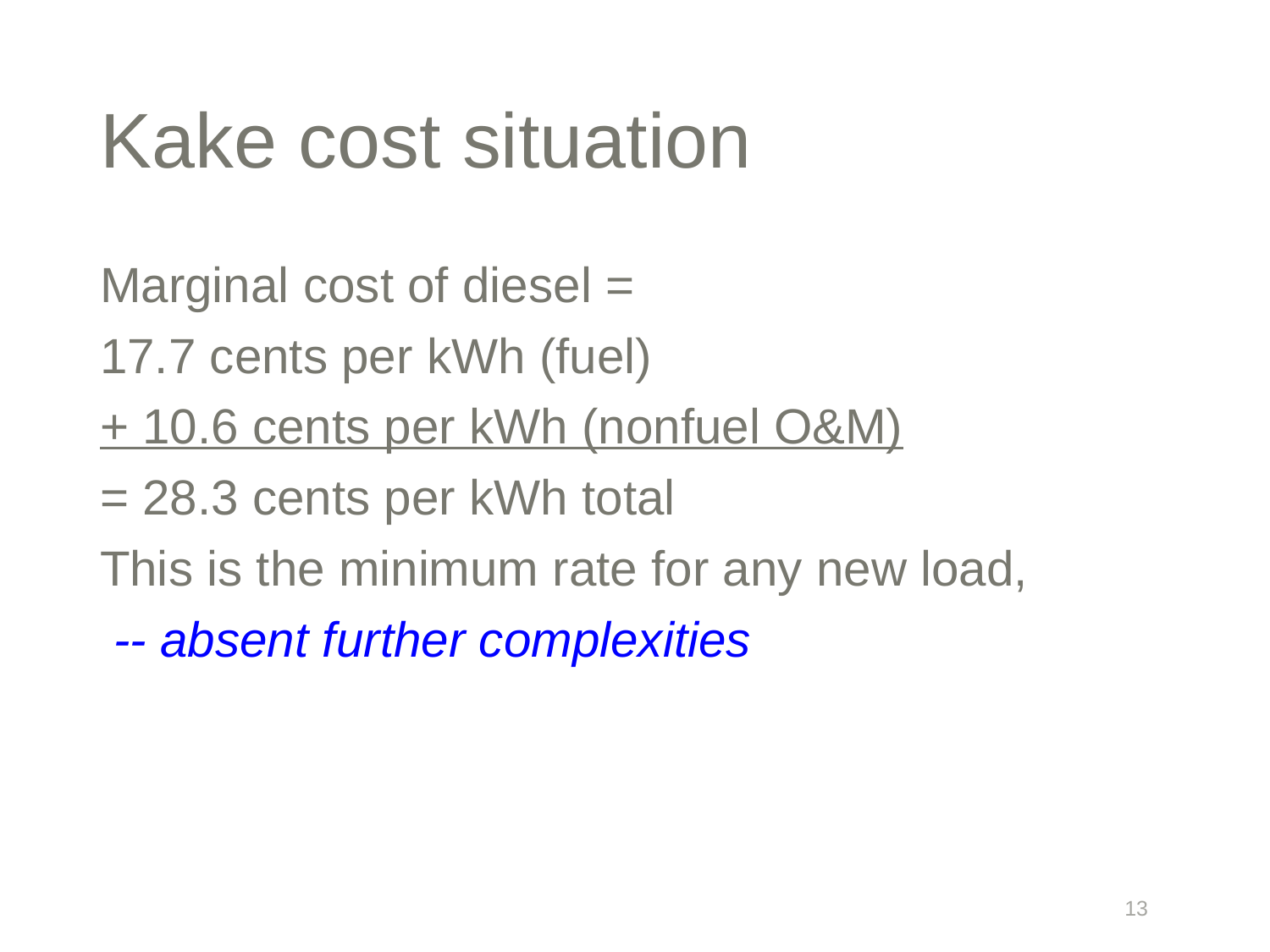

# Kake cost situation
Marginal cost of diesel =
17.7 cents per kWh (fuel)
+ 10.6 cents per kWh (nonfuel O&M)
= 28.3 cents per kWh total
This is the minimum rate for any new load,
 -- absent further complexities

13